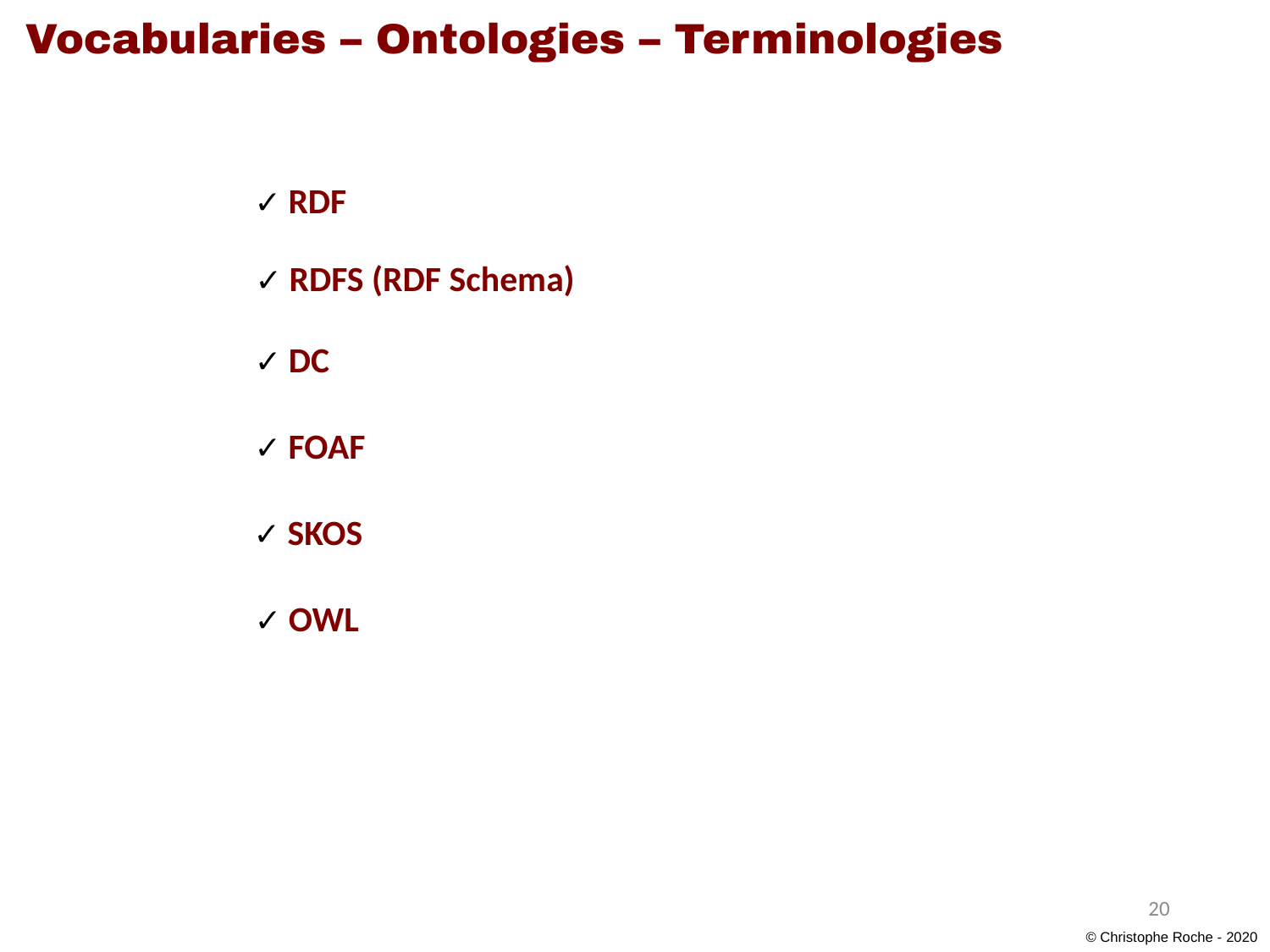

Vocabularies – Ontologies – Terminologies
✓ RDF
✓ RDFS (RDF Schema)
✓ DC
✓ FOAF
✓ SKOS
✓ OWL
20